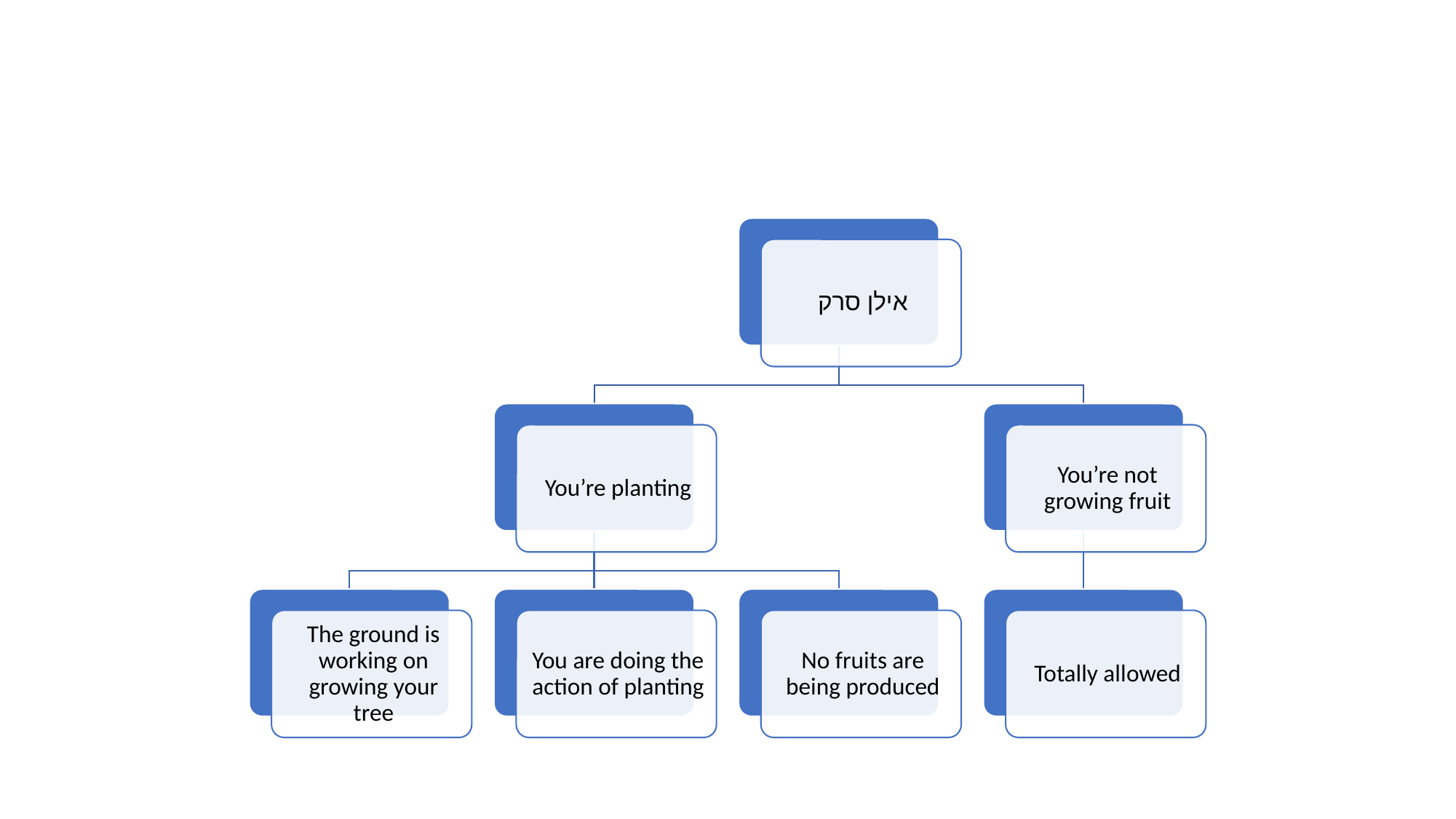

#
אילן סרק
You’re planting
The ground is working on growing your tree
You are doing the action of planting
No fruits are being produced
You’re not growing fruit
Totally allowed